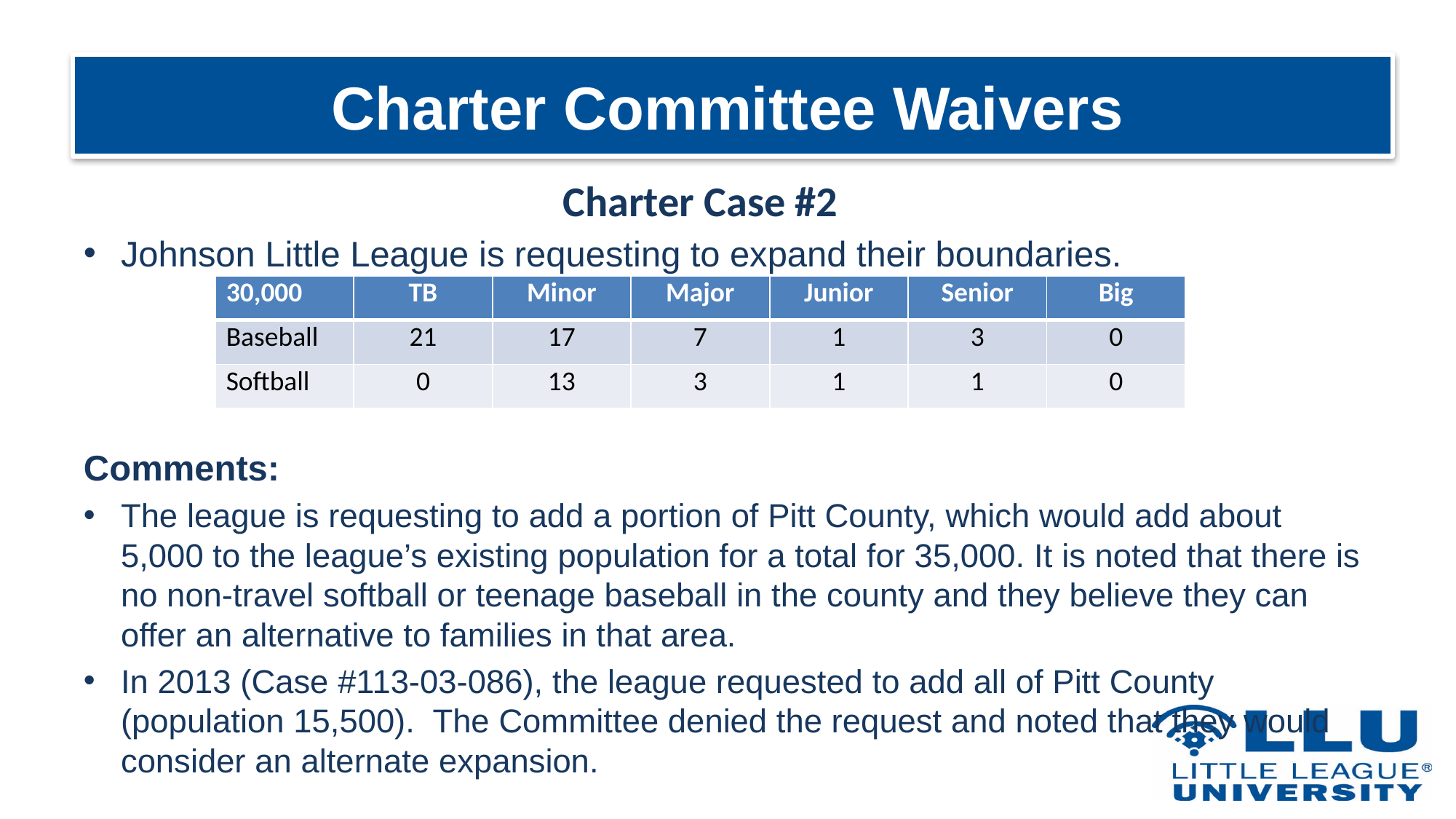

# Charter Committee Waivers
 Charter Case #2
Johnson Little League is requesting to expand their boundaries.

Comments:
The league is requesting to add a portion of Pitt County, which would add about 5,000 to the league’s existing population for a total for 35,000. It is noted that there is no non-travel softball or teenage baseball in the county and they believe they can offer an alternative to families in that area.
In 2013 (Case #113-03-086), the league requested to add all of Pitt County (population 15,500).  The Committee denied the request and noted that they would consider an alternate expansion.

| 30,000 | TB | Minor | Major | Junior | Senior | Big |
| --- | --- | --- | --- | --- | --- | --- |
| Baseball | 21 | 17 | 7 | 1 | 3 | 0 |
| Softball | 0 | 13 | 3 | 1 | 1 | 0 |